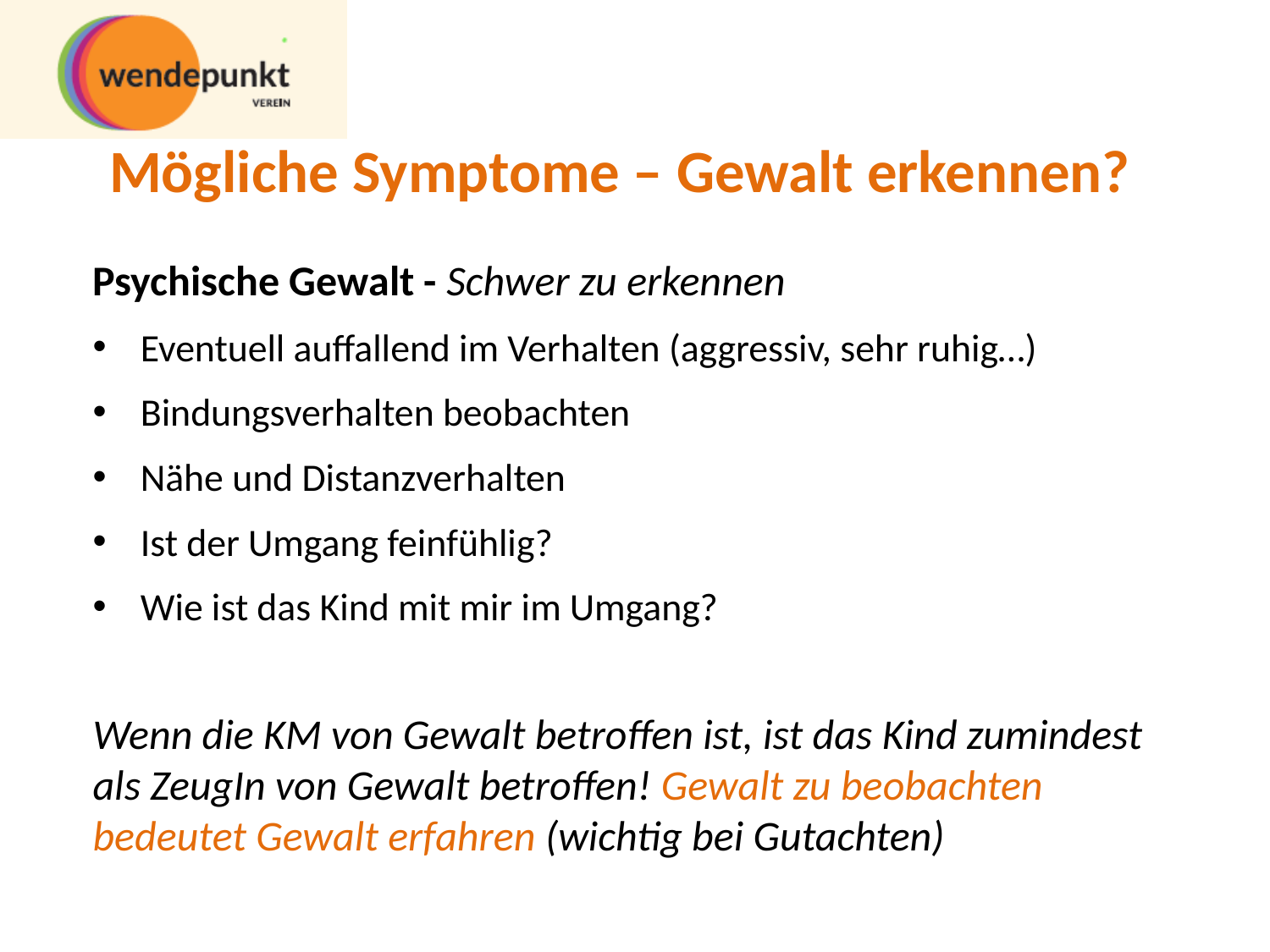

# Mögliche Symptome – Gewalt erkennen?
Psychische Gewalt - Schwer zu erkennen
Eventuell auffallend im Verhalten (aggressiv, sehr ruhig…)
Bindungsverhalten beobachten
Nähe und Distanzverhalten
Ist der Umgang feinfühlig?
Wie ist das Kind mit mir im Umgang?

Wenn die KM von Gewalt betroffen ist, ist das Kind zumindest als ZeugIn von Gewalt betroffen! Gewalt zu beobachten bedeutet Gewalt erfahren (wichtig bei Gutachten)